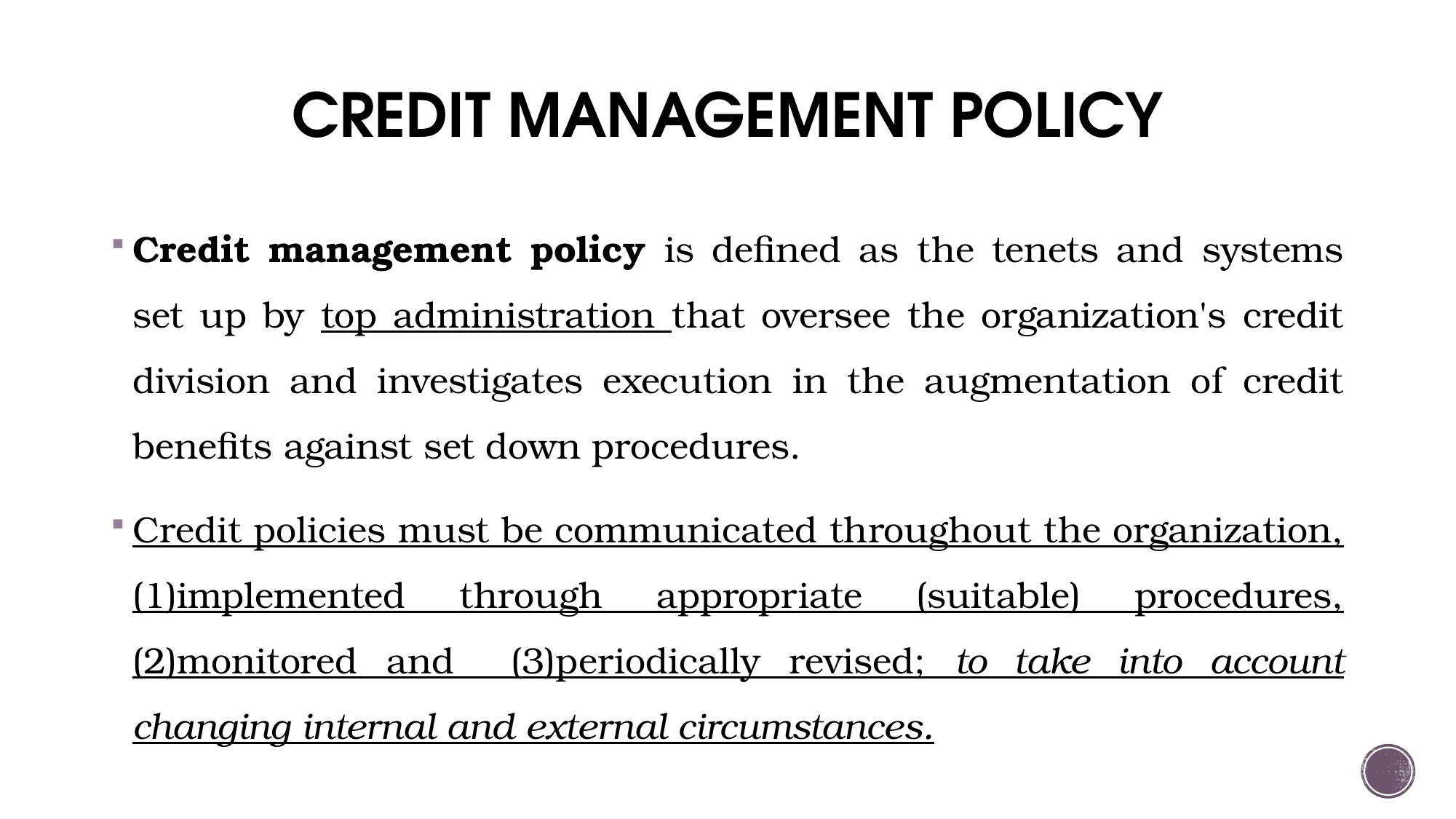

# CREDIT MANAGEMENT POLICY
Credit management policy is defined as the tenets and systems set up by top administration that oversee the organization's credit division and investigates execution in the augmentation of credit benefits against set down procedures.
Credit policies must be communicated throughout the organization, (1)implemented through appropriate (suitable) procedures, (2)monitored and  (3)periodically revised; to take into account changing internal and external circumstances.